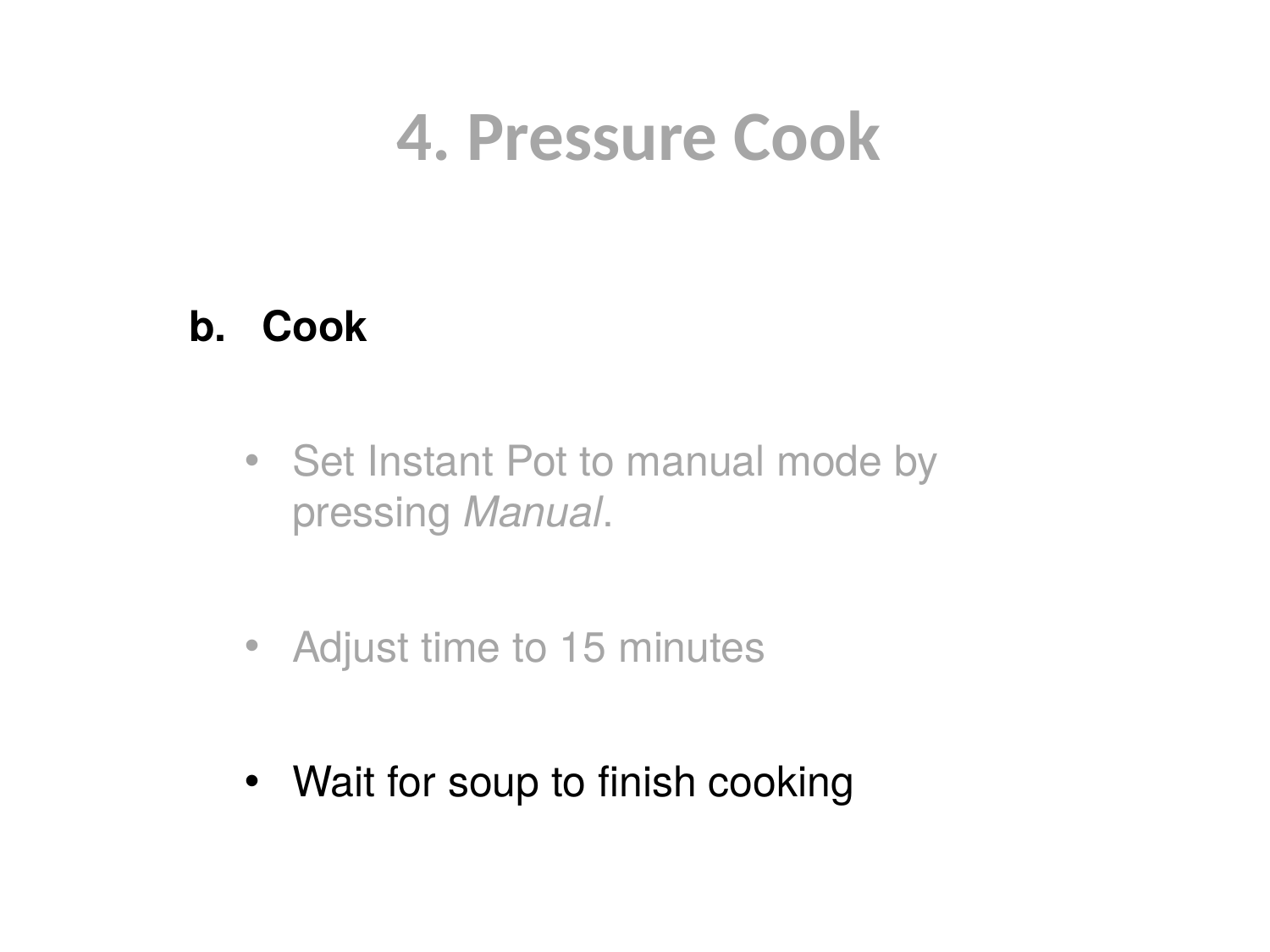

4. Pressure Cook
b.   Cook

Set Instant Pot to manual mode by pressing Manual.

Adjust time to 15 minutes

Wait for soup to finish cooking